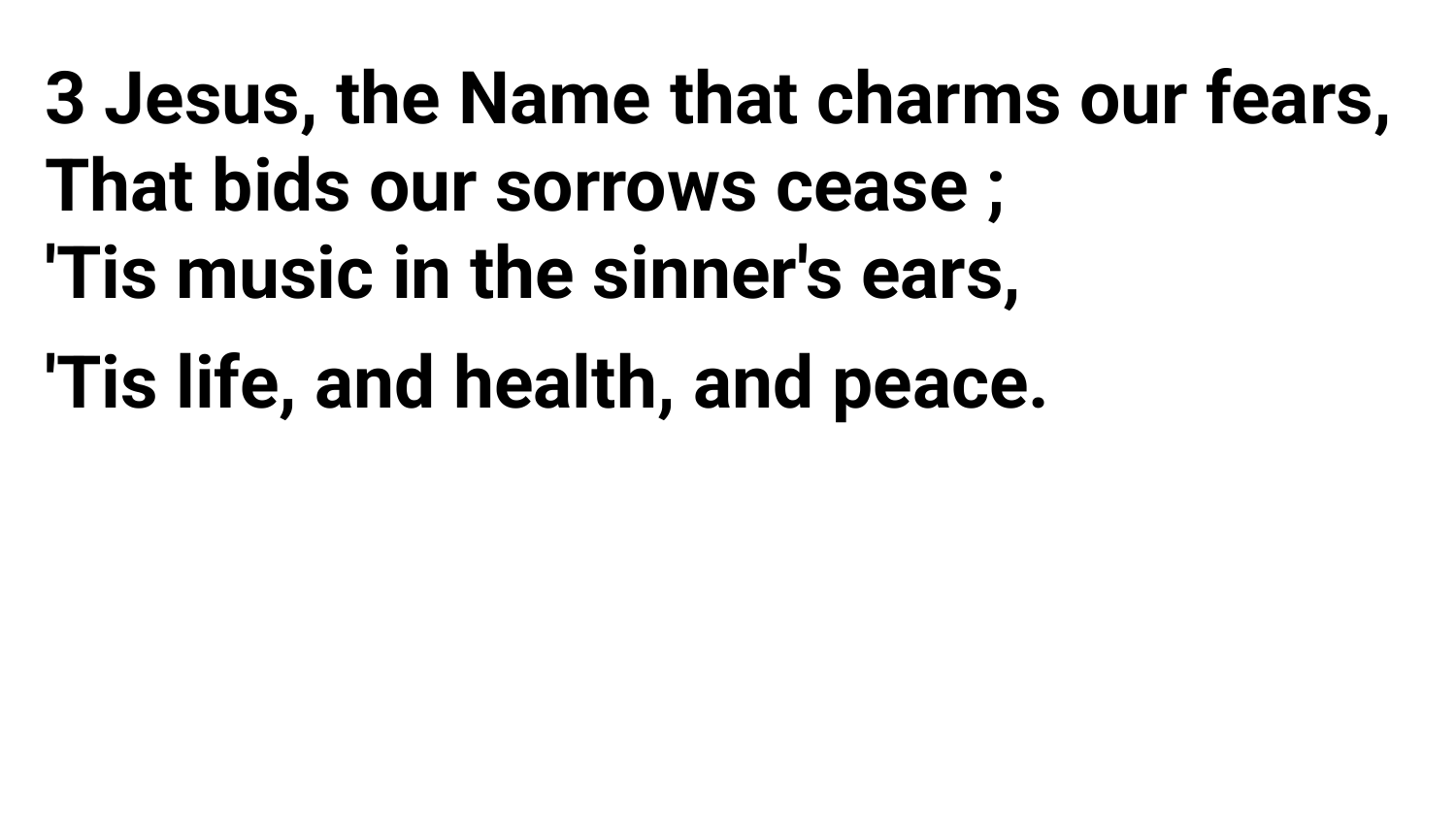

3 Jesus, the Name that charms our fears,
That bids our sorrows cease ;
'Tis music in the sinner's ears,
'Tis life, and health, and peace.